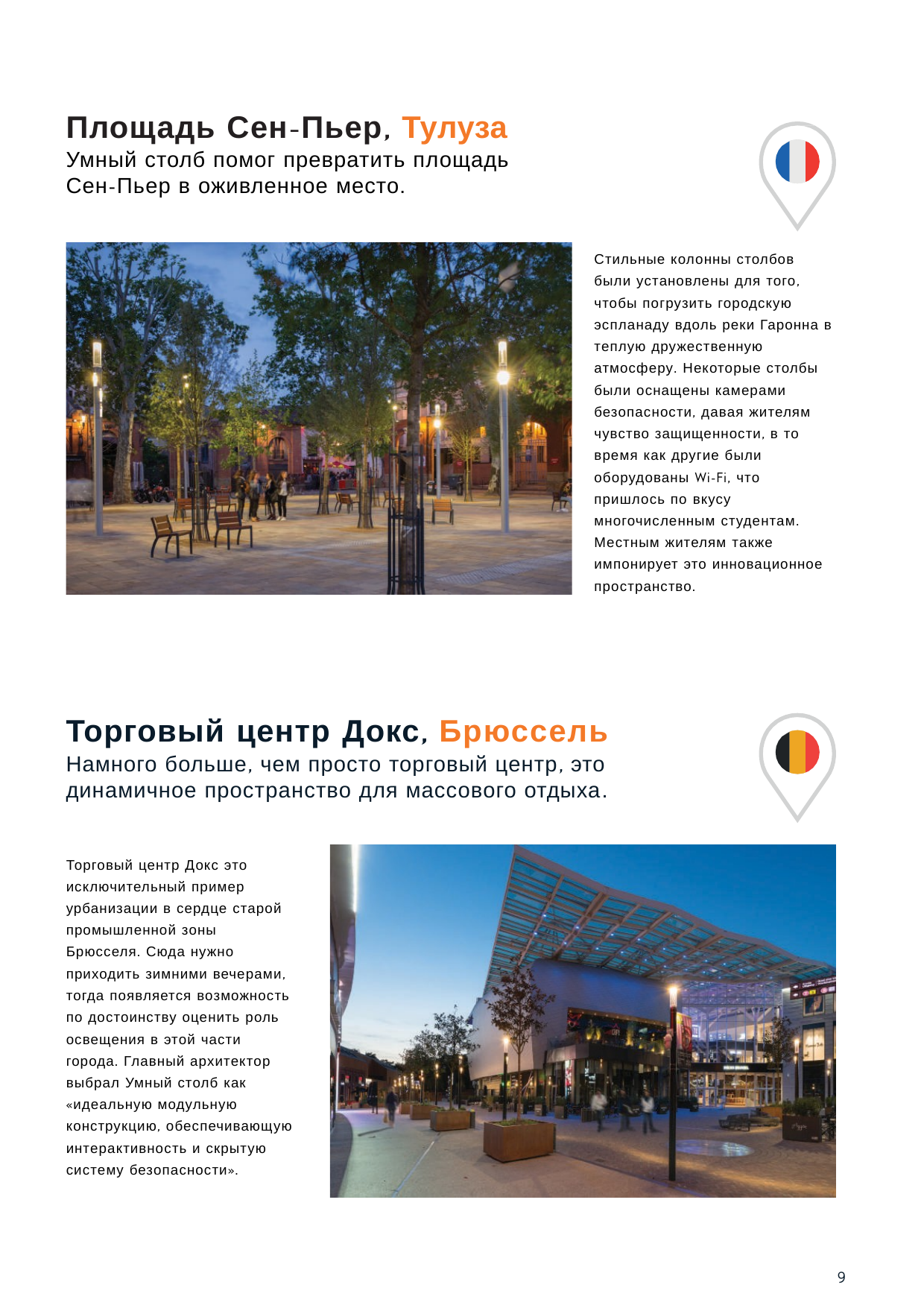

Площадь Сен-Пьер, Тулуза
Умный столб помог превратить площадь Сен-Пьер в оживленное место.

Стильные колонны столбов были установлены для того, чтобы погрузить городскую эспланаду вдоль реки Гаронна в теплую дружественную атмосферу. Некоторые столбы были оснащены камерами безопасности, давая жителям чувство защищенности, в то время как другие были оборудованы Wi-Fi, что пришлось по вкусу многочисленным студентам. Местным жителям также импонирует это инновационное пространство.
Торговый центр Докс, Брюссель
Намного больше, чем просто торговый центр, это динамичное пространство для массового отдыха.

Торговый центр Докс это исключительный пример урбанизации в сердце старой промышленной зоны Брюсселя. Сюда нужно приходить зимними вечерами, тогда появляется возможность по достоинству оценить роль освещения в этой части города. Главный архитектор выбрал Умный столб как «идеальную модульную конструкцию, обеспечивающую интерактивность и скрытую систему безопасности».
9